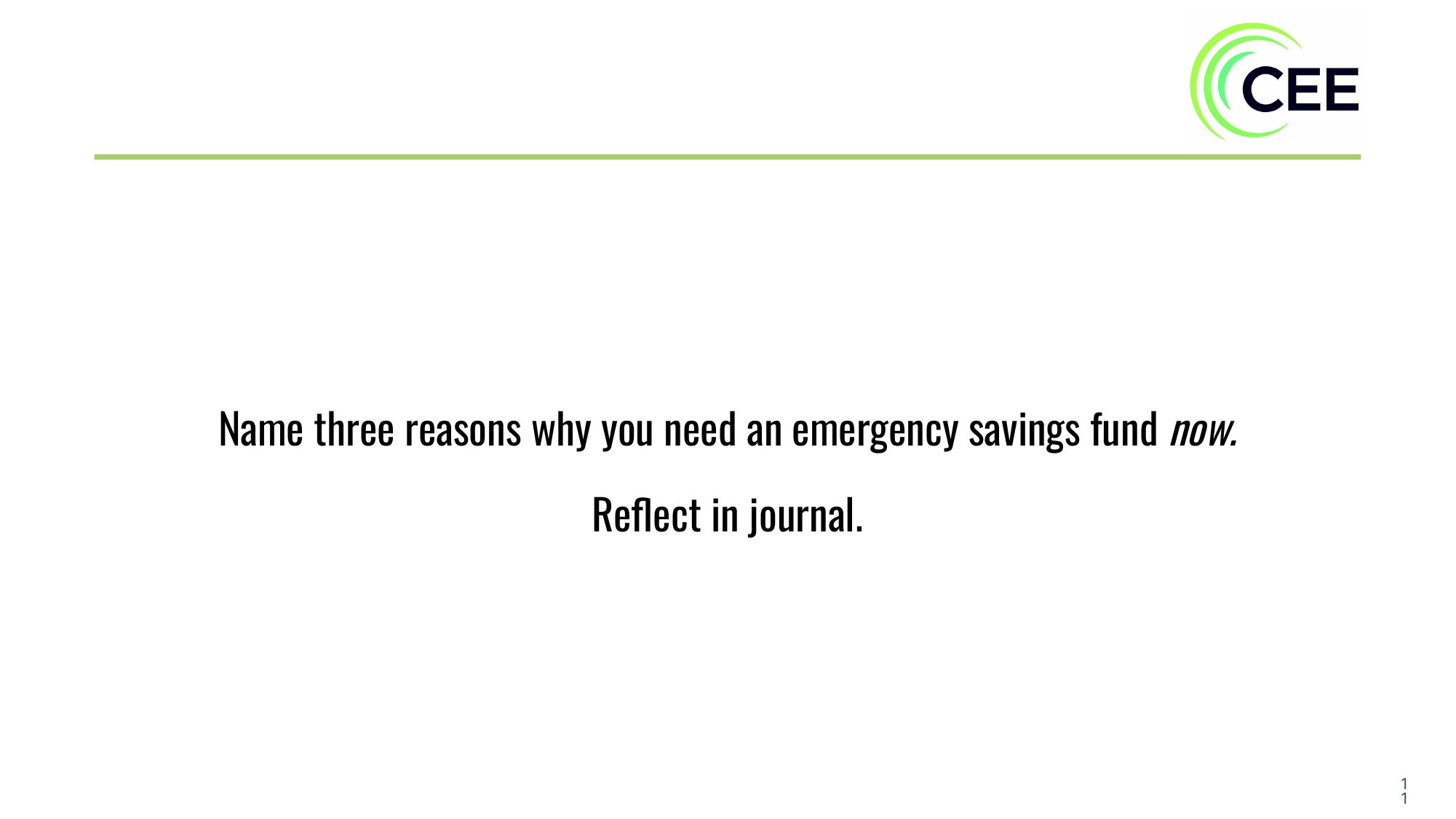

Name three reasons why you need an emergency savings fund now.
Reflect in journal.

11